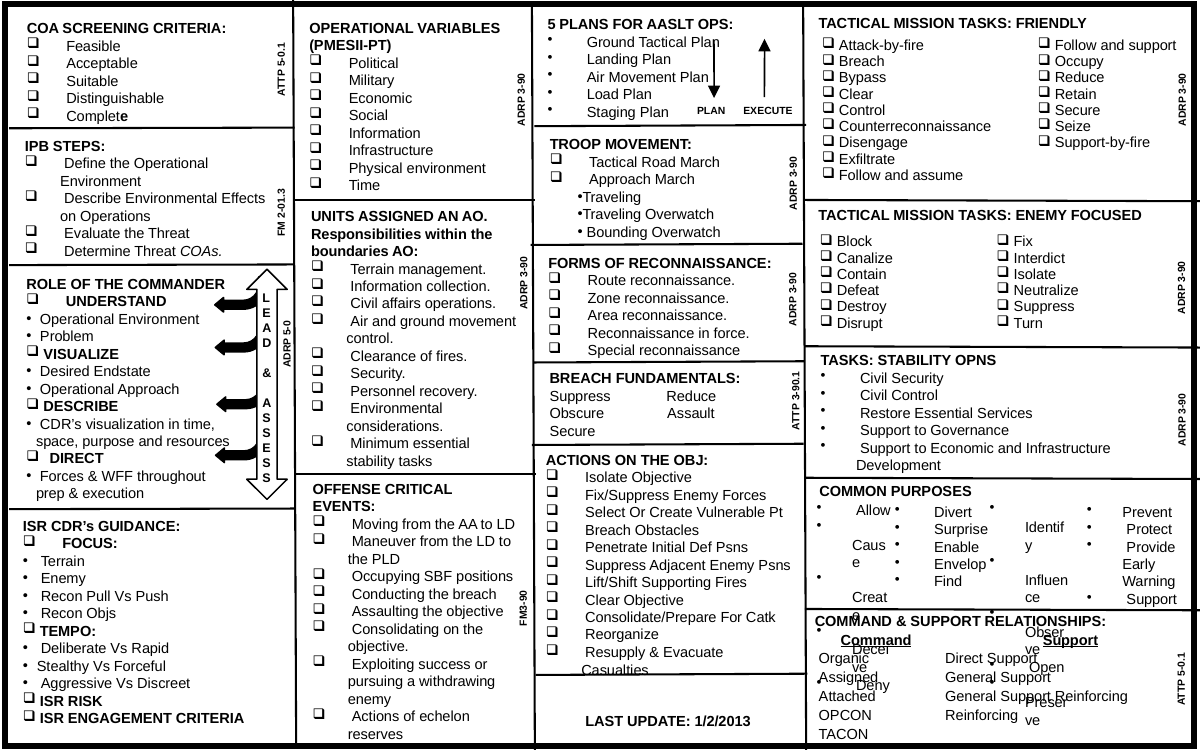

TACTICAL MISSION TASKS: FRIENDLY
5 PLANS FOR AASLT OPS:
 Ground Tactical Plan
 Landing Plan
 Air Movement Plan
 Load Plan
 Staging Plan

PLAN      EXECUTE
OPERATIONAL VARIABLES (PMESII-PT)
 Political
 Military
 Economic
 Social
 Information
 Infrastructure
 Physical environment
 Time
COA SCREENING CRITERIA:
 Feasible
 Acceptable
 Suitable
 Distinguishable
 Complete
| Attack-by-fire Breach Bypass Clear Control Counterreconnaissance Disengage Exfiltrate Follow and assume | Follow and support Occupy Reduce Retain Secure Seize Support-by-fire |
| --- | --- |
ATTP 5-0.1
ADRP 3-90
ADRP 3-90
TROOP MOVEMENT:
 Tactical Road March
 Approach March
Traveling
Traveling Overwatch
 Bounding Overwatch
IPB STEPS:
 Define the Operational Environment
 Describe Environmental Effects on Operations
 Evaluate the Threat
 Determine Threat COAs.
ADRP 3-90
TACTICAL MISSION TASKS: ENEMY FOCUSED
FM 2-01.3
UNITS ASSIGNED AN AO. Responsibilities within the boundaries AO:
 Terrain management.
 Information collection.
 Civil affairs operations.
 Air and ground movement control.
 Clearance of fires.
 Security.
 Personnel recovery.
 Environmental considerations.
 Minimum essential stability tasks
| Block Canalize Contain Defeat Destroy Disrupt | Fix Interdict Isolate Neutralize Suppress Turn |
| --- | --- |
FORMS OF RECONNAISSANCE:
 Route reconnaissance.
 Zone reconnaissance.
 Area reconnaissance.
 Reconnaissance in force.
 Special reconnaissance
ROLE OF THE COMMANDER
 UNDERSTAND
 Operational Environment
 Problem
 VISUALIZE
 Desired Endstate
 Operational Approach
 DESCRIBE
 CDR’s visualization in time,
space, purpose and resources
 DIRECT
 Forces & WFF throughout
prep & execution

LEAD

&

ASSESS

ADRP 3-90
ADRP 3-90
ADRP 3-90
ADRP 5-0
TASKS: STABILITY OPNS
 Civil Security
 Civil Control
 Restore Essential Services
 Support to Governance
 Support to Economic and Infrastructure Development

BREACH FUNDAMENTALS:
Suppress              Reduce
Obscure                Assault
Secure
ATTP 3-90.1
ADRP 3-90
ACTIONS ON THE OBJ:
 Isolate Objective
 Fix/Suppress Enemy Forces
 Select Or Create Vulnerable Pt
 Breach Obstacles
 Penetrate Initial Def Psns
 Suppress Adjacent Enemy Psns
 Lift/Shift Supporting Fires
 Clear Objective
 Consolidate/Prepare For Catk
 Reorganize
 Resupply & Evacuate Casualties
OFFENSE CRITICAL EVENTS:
 Moving from the AA to LD
 Maneuver from the LD to the PLD
 Occupying SBF positions
 Conducting the breach
 Assaulting the objective
 Consolidating on the objective.
 Exploiting success or pursuing a withdrawing enemy
 Actions of echelon reserves
COMMON PURPOSES

 Allow
 Cause
 Create
 Deceive
 Deny
 Divert
 Surprise
 Enable
 Envelop
 Find

 Identify
 Influence
 Observe
 Open
 Preserve
Prevent
 Protect
 Provide Early Warning
 Support

ISR CDR’s GUIDANCE:
 FOCUS:
  Terrain
  Enemy
  Recon Pull Vs Push
  Recon Objs
 TEMPO:
  Deliberate Vs Rapid
 Stealthy Vs Forceful
  Aggressive Vs Discreet
 ISR RISK
 ISR ENGAGEMENT CRITERIA
FM3-90
| COMMAND & SUPPORT RELATIONSHIPS: |  |
| --- | --- |
| Command | Support |
| Organic | Direct Support |
| Assigned | General Support |
| Attached | General Support Reinforcing |
| OPCON | Reinforcing |
| TACON |  |
ATTP 5-0.1
LAST UPDATE: 1/2/2013